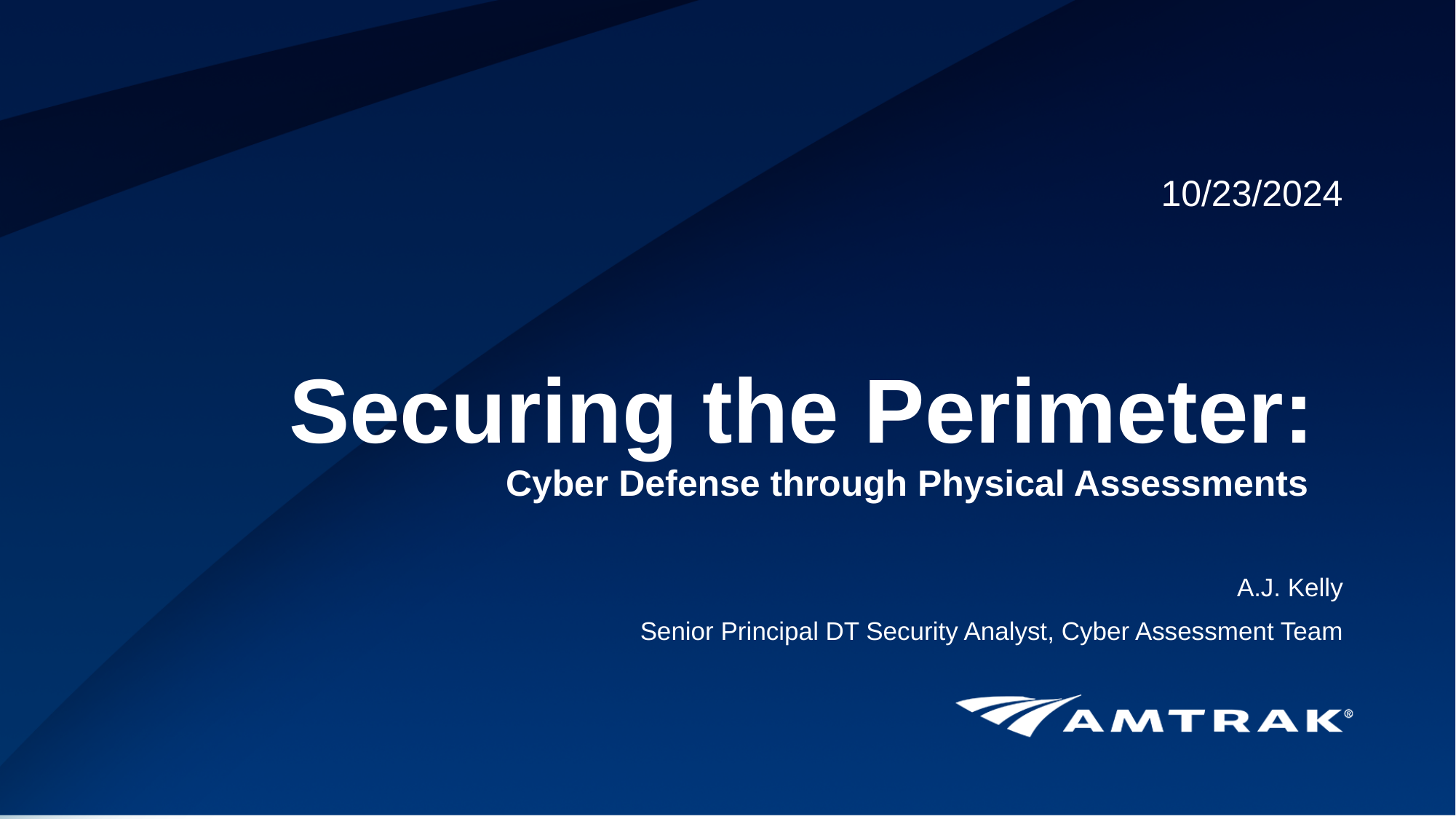

10/23/2024
# Securing the Perimeter:
Cyber Defense through Physical Assessments
A.J. Kelly
Senior Principal DT Security Analyst, Cyber Assessment Team